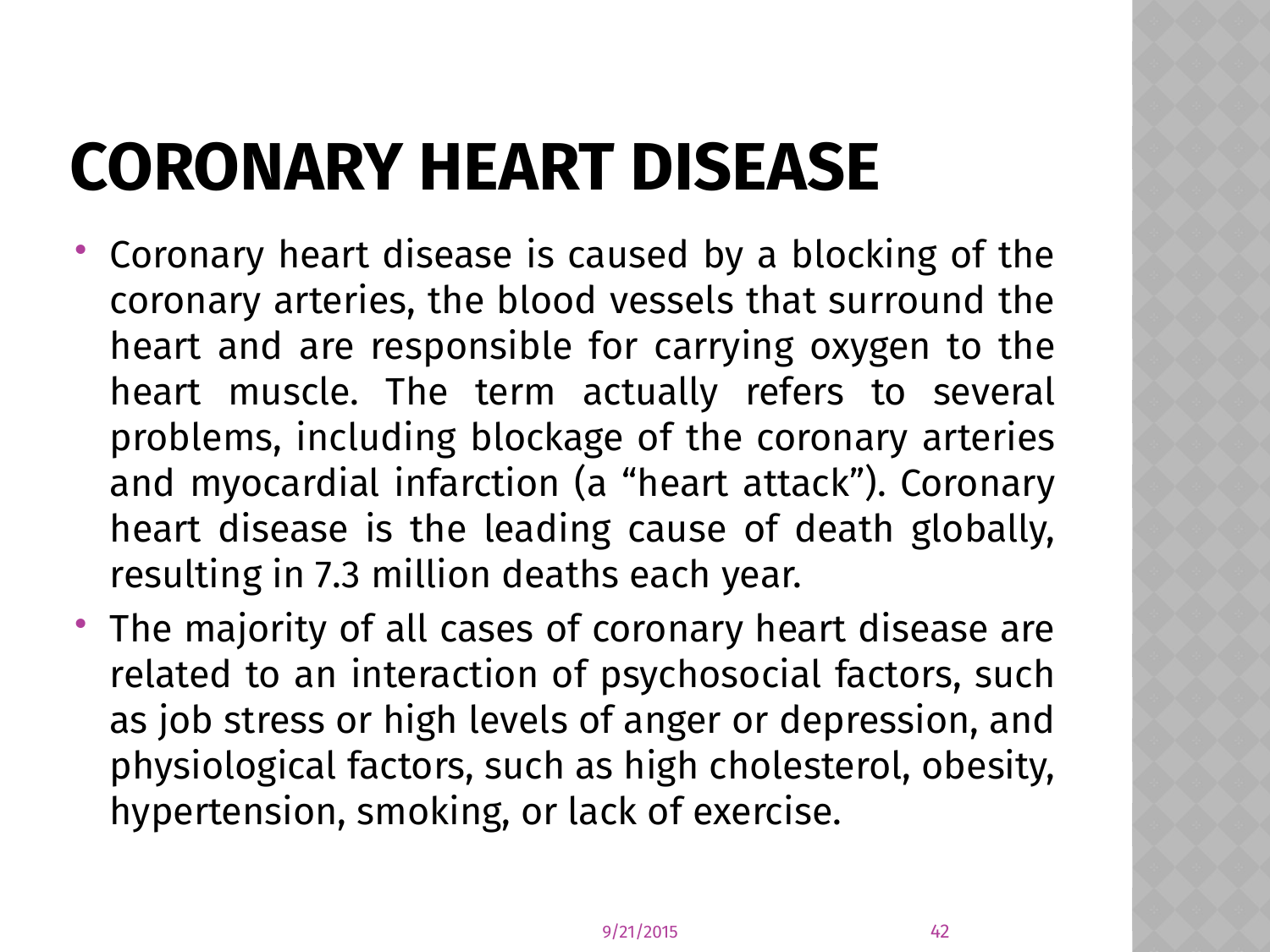

# Coronary heart disease
Coronary heart disease is caused by a blocking of the coronary arteries, the blood vessels that surround the heart and are responsible for carrying oxygen to the heart muscle. The term actually refers to several problems, including blockage of the coronary arteries and myocardial infarction (a “heart attack”). Coronary heart disease is the leading cause of death globally, resulting in 7.3 million deaths each year.
The majority of all cases of coronary heart disease are related to an interaction of psychosocial factors, such as job stress or high levels of anger or depression, and physiological factors, such as high cholesterol, obesity, hypertension, smoking, or lack of exercise.
42
9/21/2015